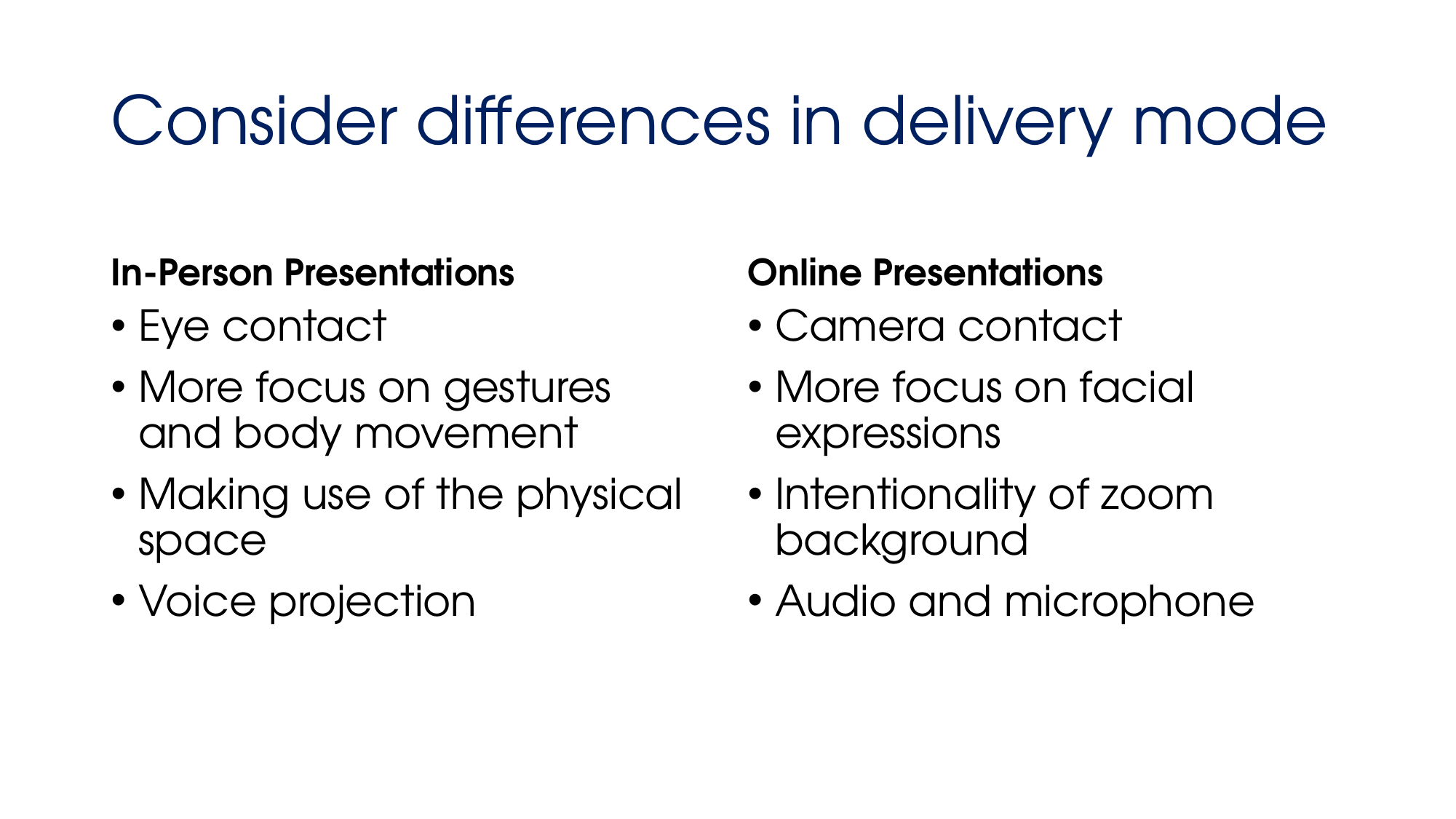

# Consider differences in delivery mode
In-Person Presentations
Online Presentations
Eye contact
More focus on gestures and body movement
Making use of the physical space
Voice projection
Camera contact
More focus on facial expressions
Intentionality of zoom background
Audio and microphone